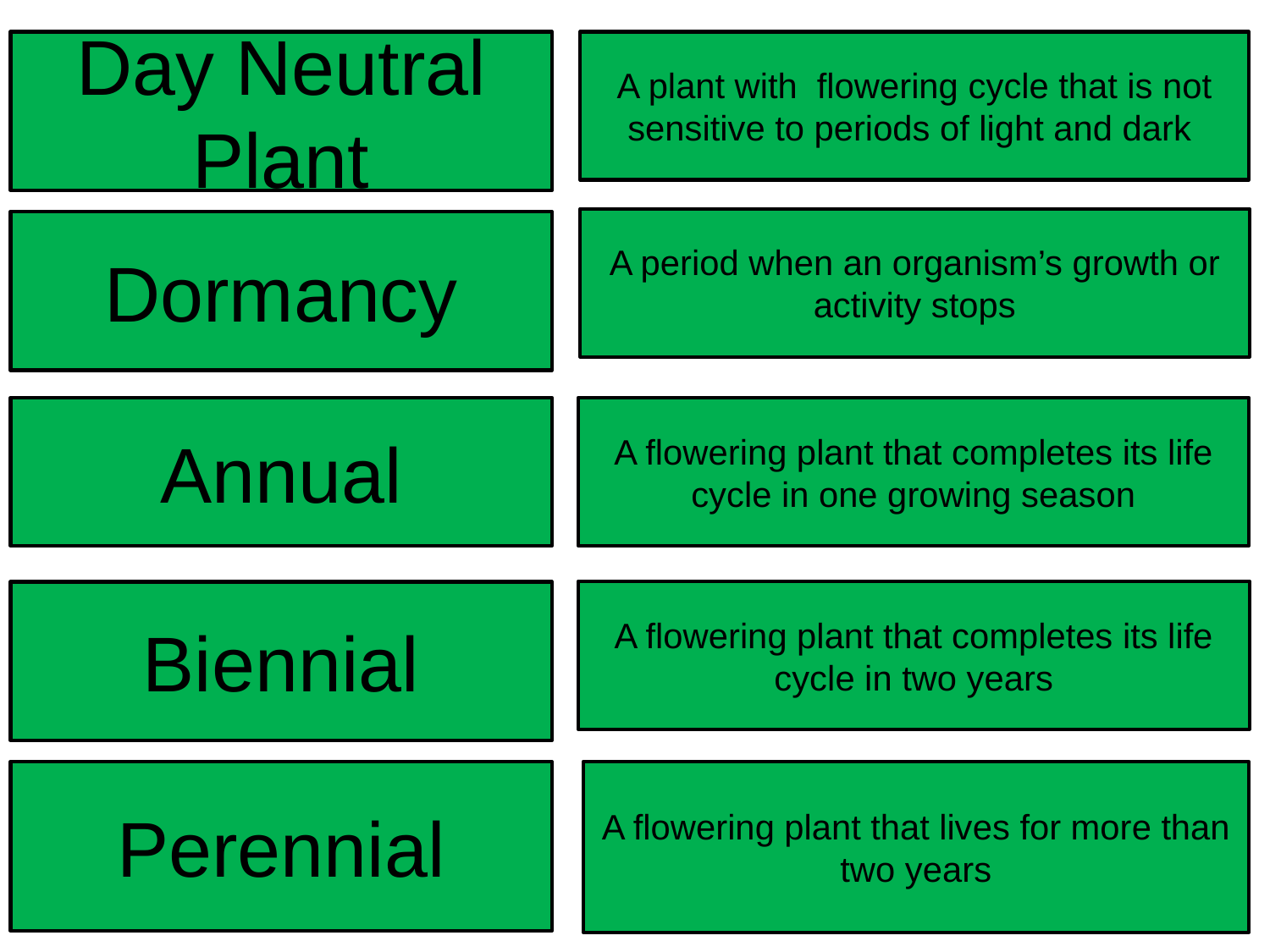

Day Neutral Plant
A plant with  flowering cycle that is not sensitive to periods of light and dark
A period when an organism’s growth or activity stops
Dormancy
Annual
A flowering plant that completes its life cycle in one growing season
A flowering plant that completes its life cycle in two years
Biennial
Perennial
A flowering plant that lives for more than two years